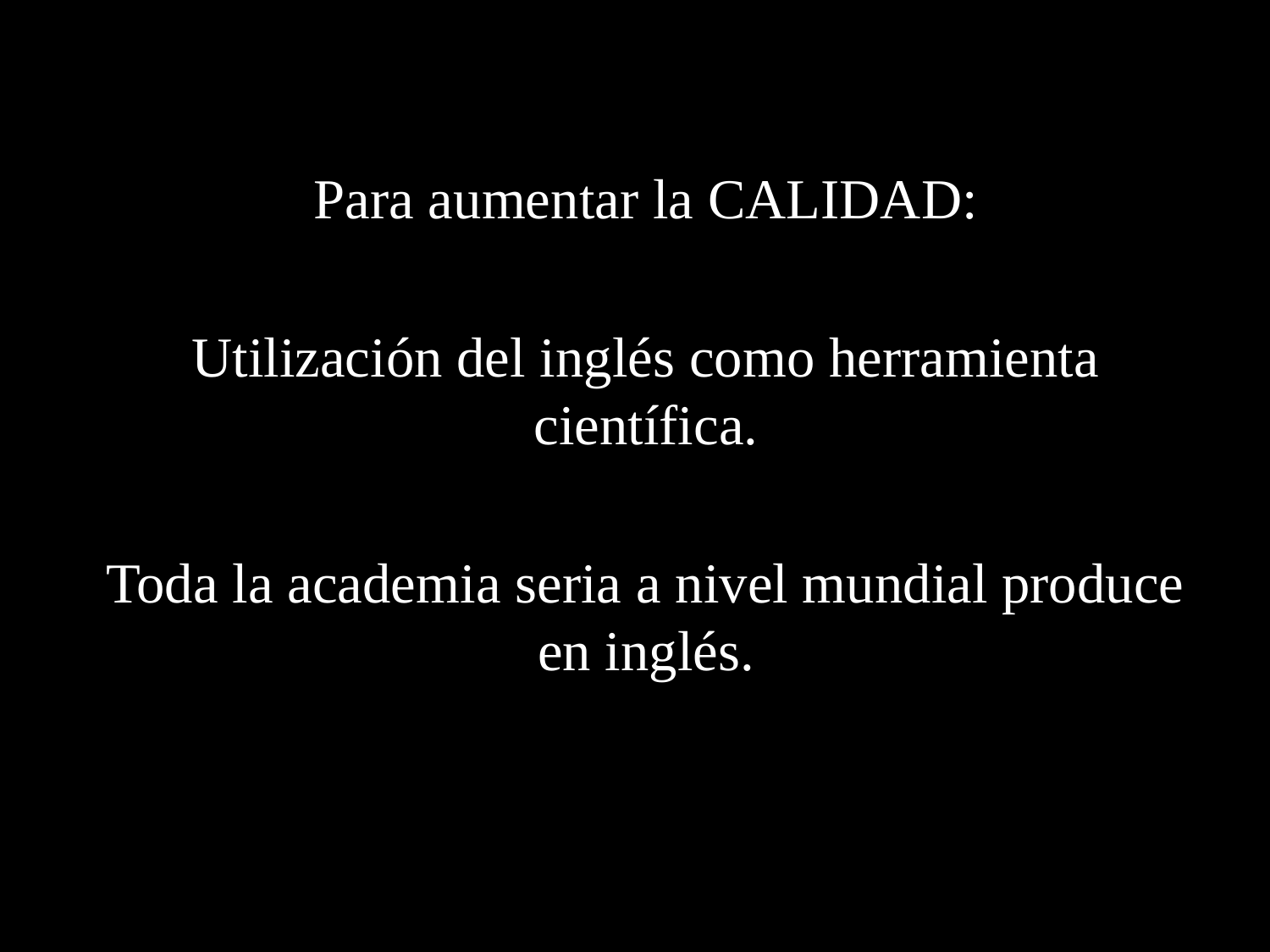

Para aumentar la CALIDAD:

Utilización del inglés como herramienta científica.

Toda la academia seria a nivel mundial produce en inglés.